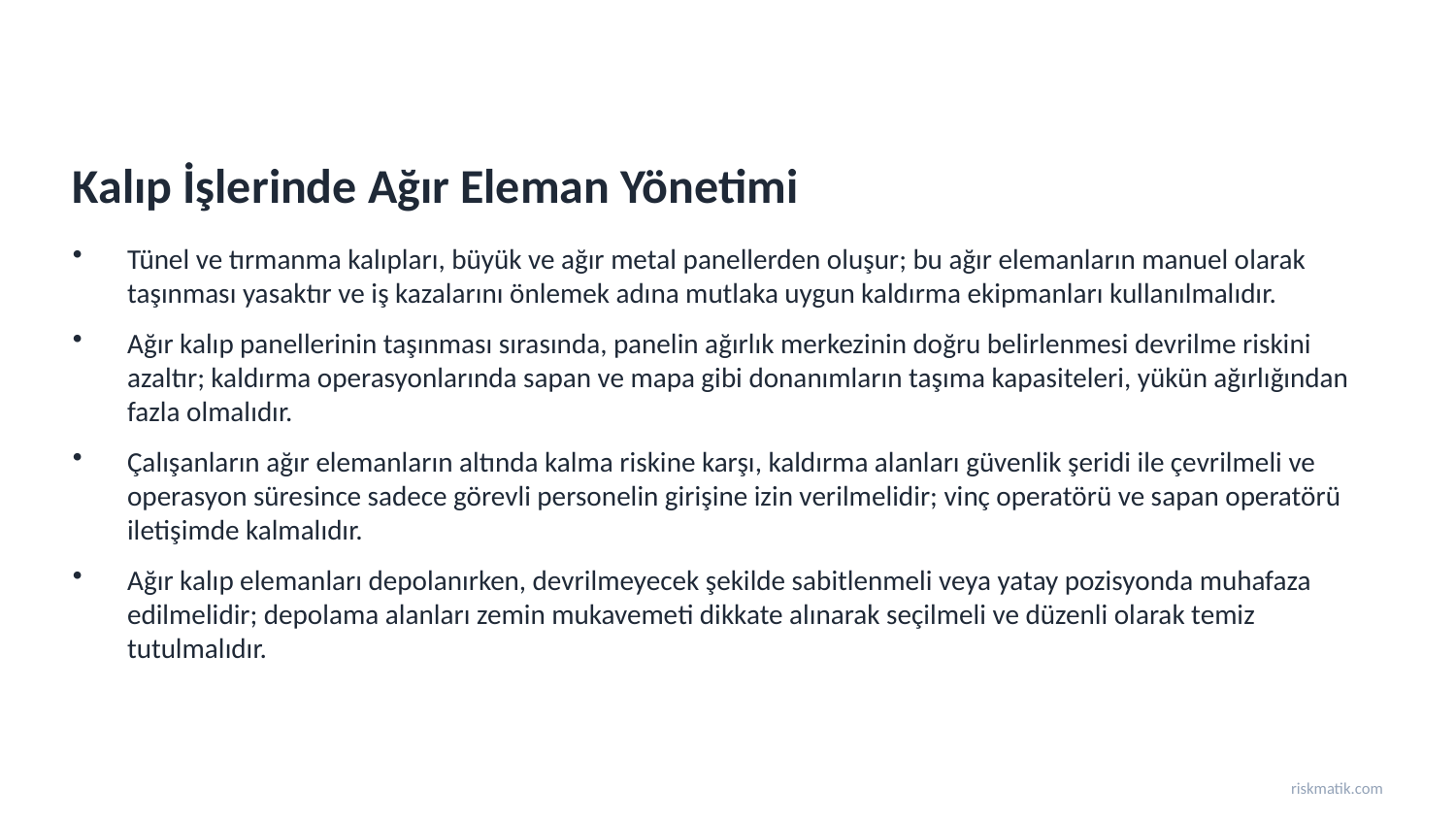

Kalıp İşlerinde Ağır Eleman Yönetimi
Tünel ve tırmanma kalıpları, büyük ve ağır metal panellerden oluşur; bu ağır elemanların manuel olarak taşınması yasaktır ve iş kazalarını önlemek adına mutlaka uygun kaldırma ekipmanları kullanılmalıdır.
Ağır kalıp panellerinin taşınması sırasında, panelin ağırlık merkezinin doğru belirlenmesi devrilme riskini azaltır; kaldırma operasyonlarında sapan ve mapa gibi donanımların taşıma kapasiteleri, yükün ağırlığından fazla olmalıdır.
Çalışanların ağır elemanların altında kalma riskine karşı, kaldırma alanları güvenlik şeridi ile çevrilmeli ve operasyon süresince sadece görevli personelin girişine izin verilmelidir; vinç operatörü ve sapan operatörü iletişimde kalmalıdır.
Ağır kalıp elemanları depolanırken, devrilmeyecek şekilde sabitlenmeli veya yatay pozisyonda muhafaza edilmelidir; depolama alanları zemin mukavemeti dikkate alınarak seçilmeli ve düzenli olarak temiz tutulmalıdır.
riskmatik.com